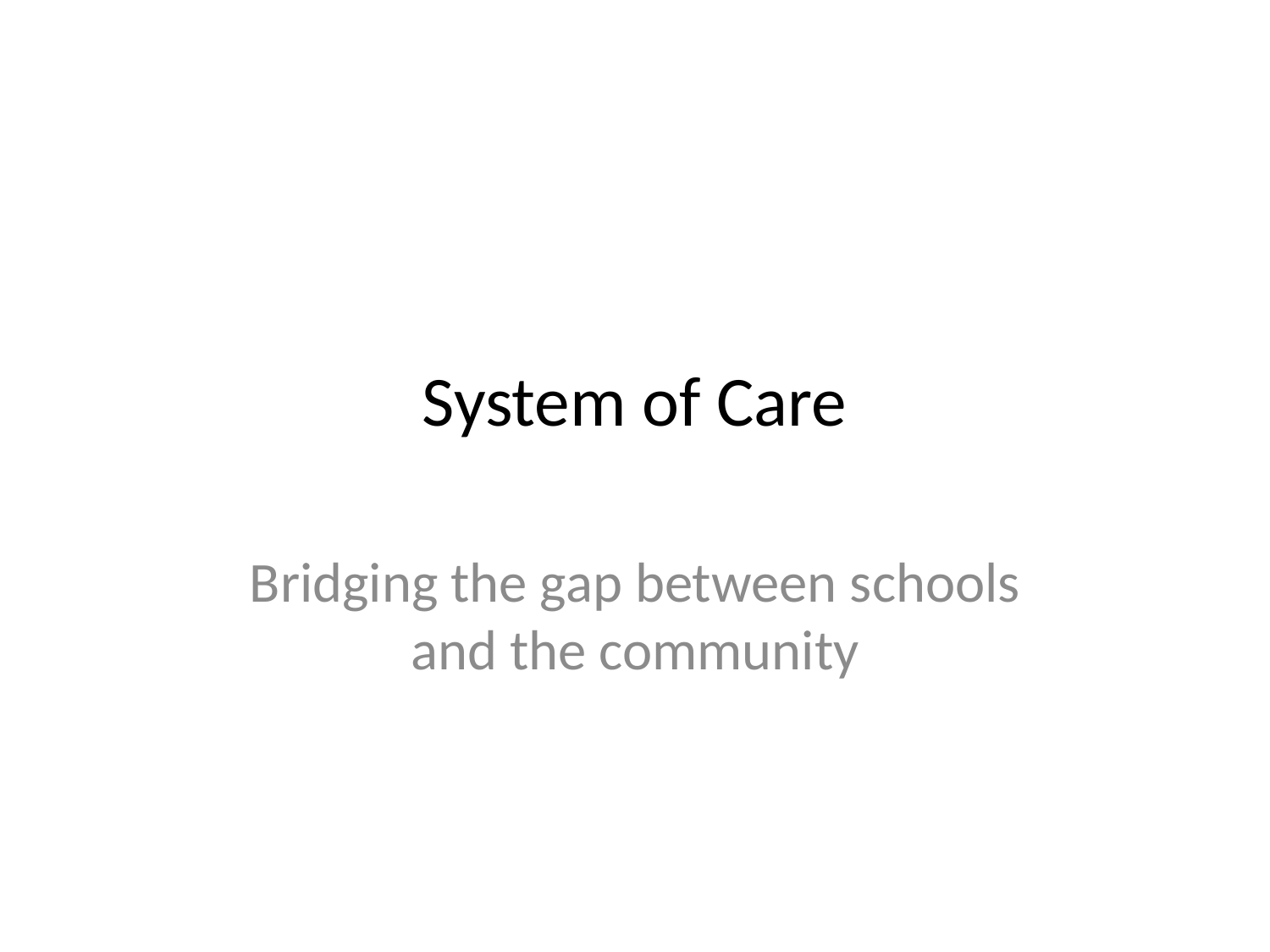

# System of Care
Bridging the gap between schools and the community